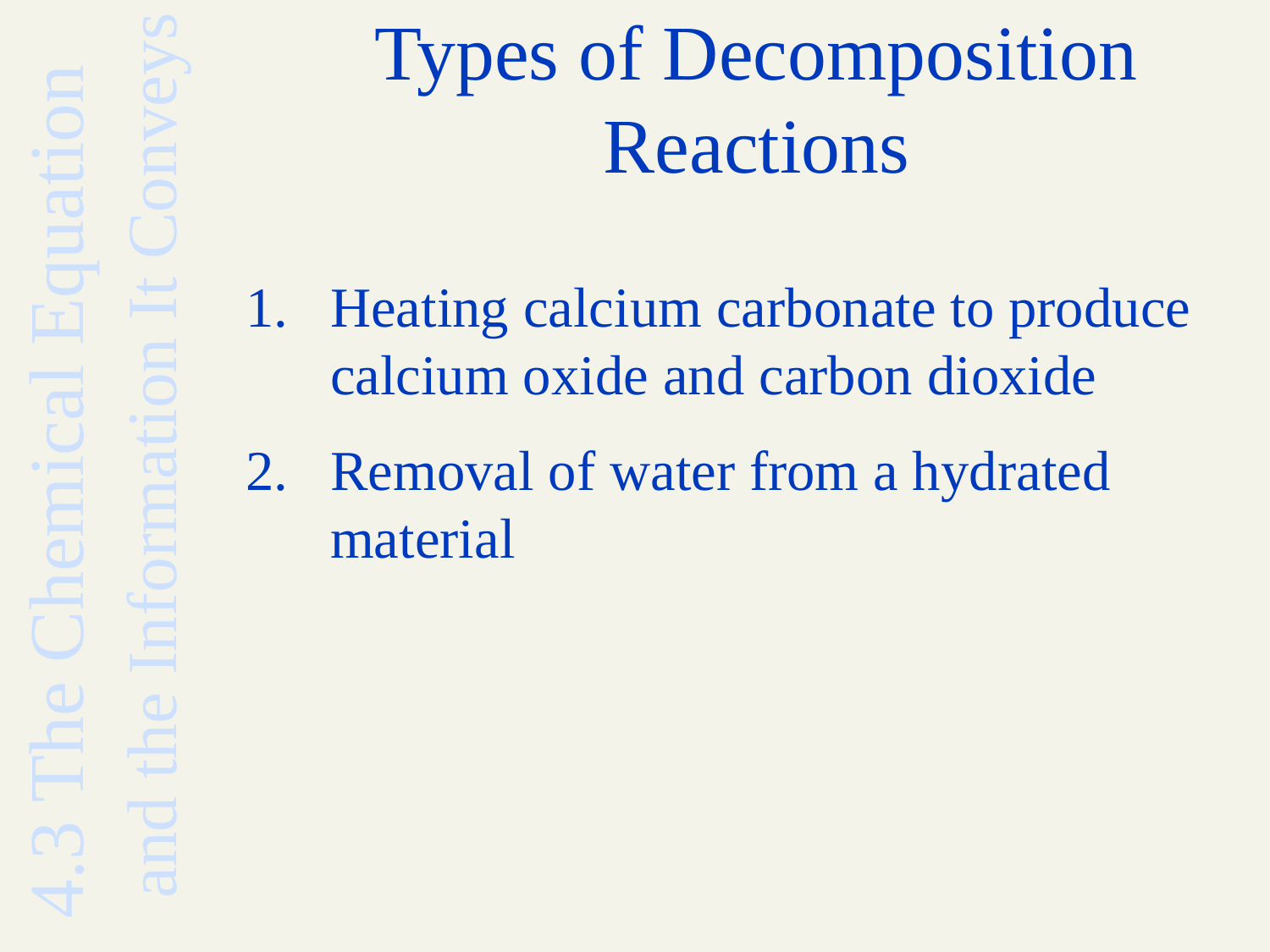

# Types of Decomposition Reactions
Heating calcium carbonate to produce calcium oxide and carbon dioxide
Removal of water from a hydrated material
4.3 The Chemical Equation
 and the Information It Conveys